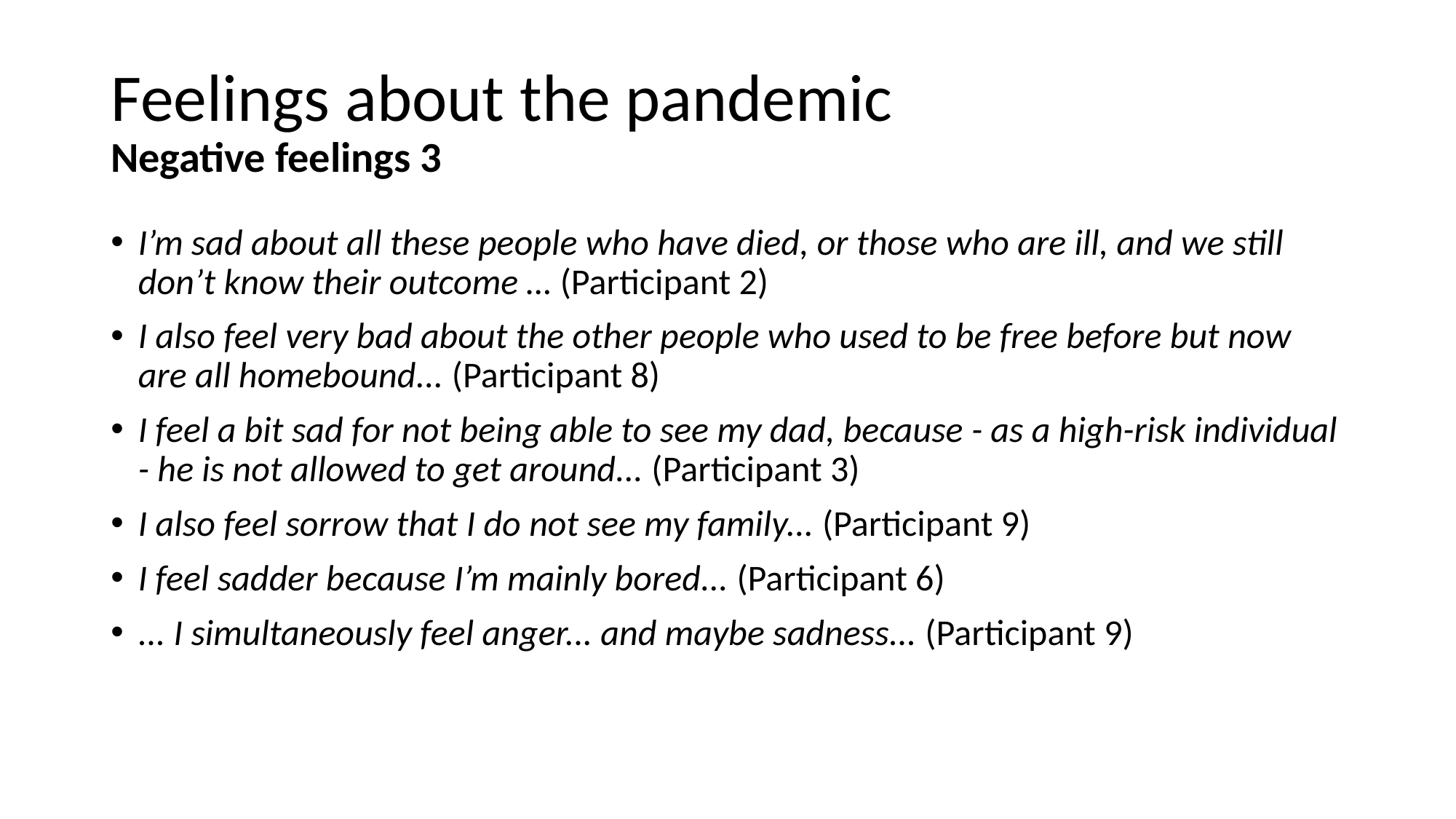

# Feelings about the pandemic Negative feelings 3
I’m sad about all these people who have died, or those who are ill, and we still don’t know their outcome … (Participant 2)
I also feel very bad about the other people who used to be free before but now are all homebound... (Participant 8)
I feel a bit sad for not being able to see my dad, because - as a high-risk individual - he is not allowed to get around... (Participant 3)
I also feel sorrow that I do not see my family... (Participant 9)
I feel sadder because I’m mainly bored... (Participant 6)
... I simultaneously feel anger... and maybe sadness... (Participant 9)